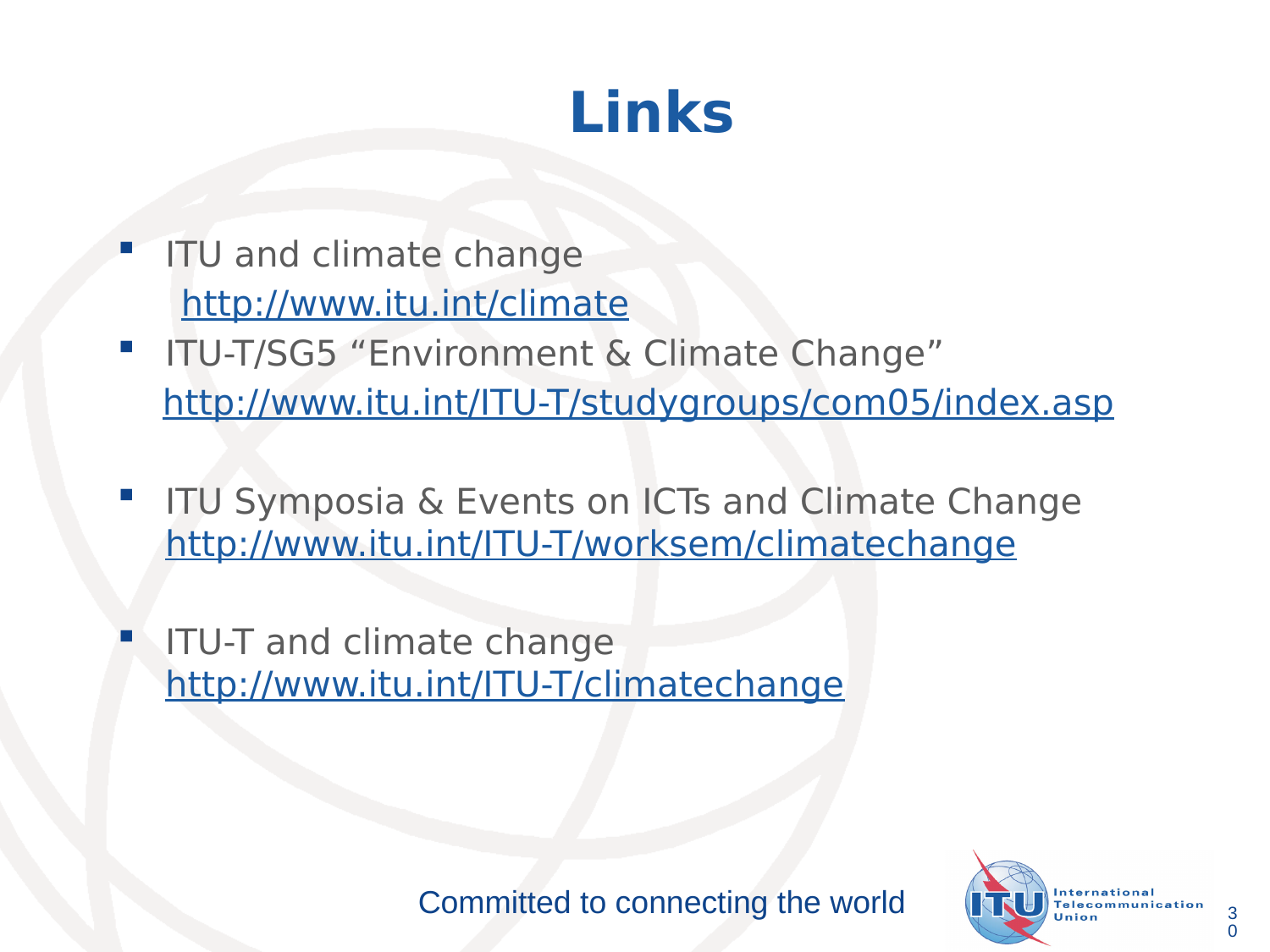

Links

ITU and climate change
http://www.itu.int/climate
ITU-T/SG5 “Environment & Climate Change”
    http://www.itu.int/ITU-T/studygroups/com05/index.asp

ITU Symposia & Events on ICTs and Climate Change   http://www.itu.int/ITU-T/worksem/climatechange

ITU-T and climate change
http://www.itu.int/ITU-T/climatechange

30